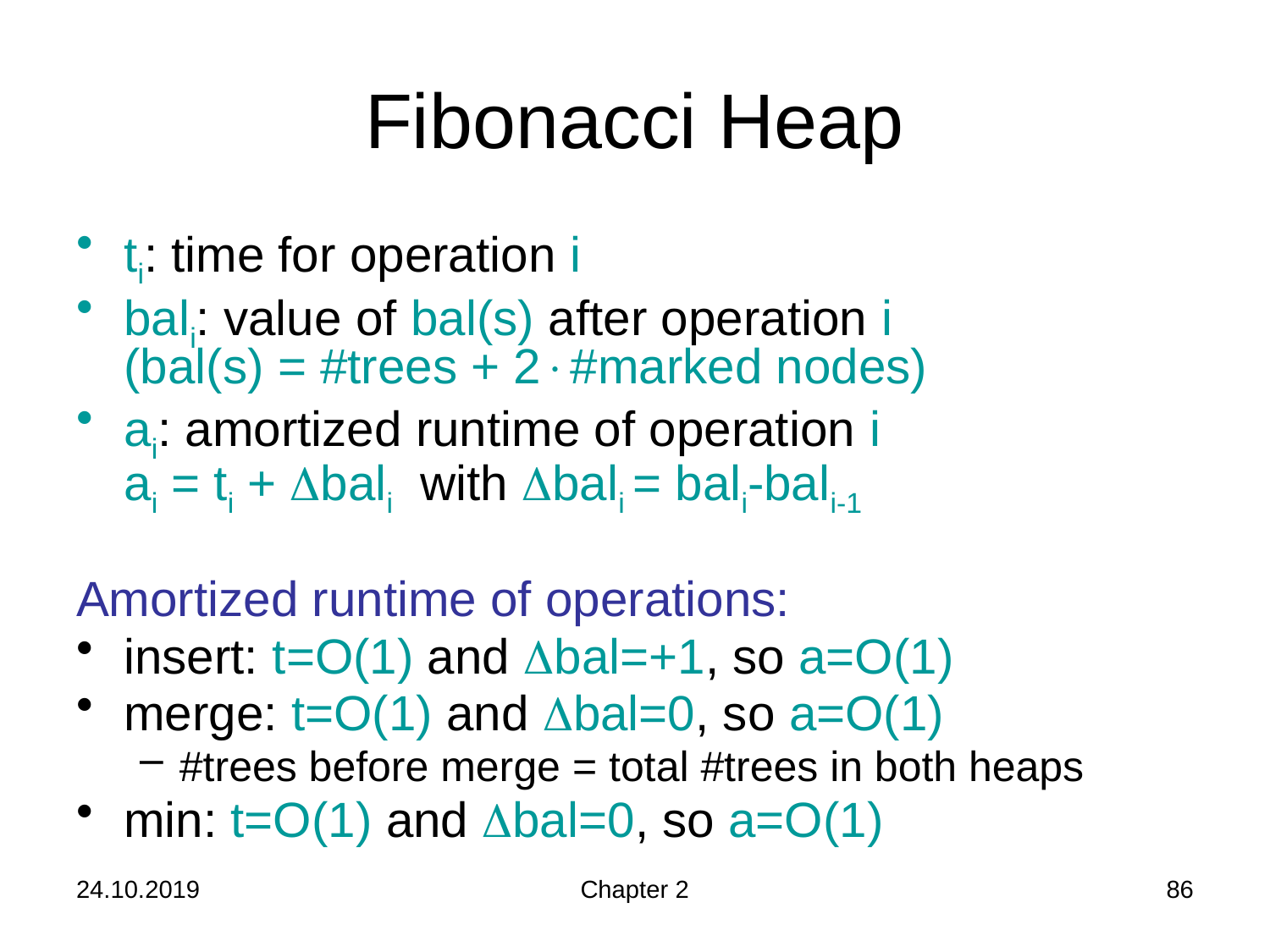

# Fibonacci Heap
ti: time for operation i
bali: value of bal(s) after operation i
(bal(s) = #trees + 2⋅#marked nodes)
ai: amortized runtime of operation i
ai = ti + Δbali  with Δbali = bali-bali-1

Amortized runtime of operations:
insert: t=O(1) and Δbal=+1, so a=O(1)
merge: t=O(1) and Δbal=0, so a=O(1)
#trees before merge = total #trees in both heaps
min: t=O(1) and Δbal=0, so a=O(1)

24.10.2019
Chapter 2
86